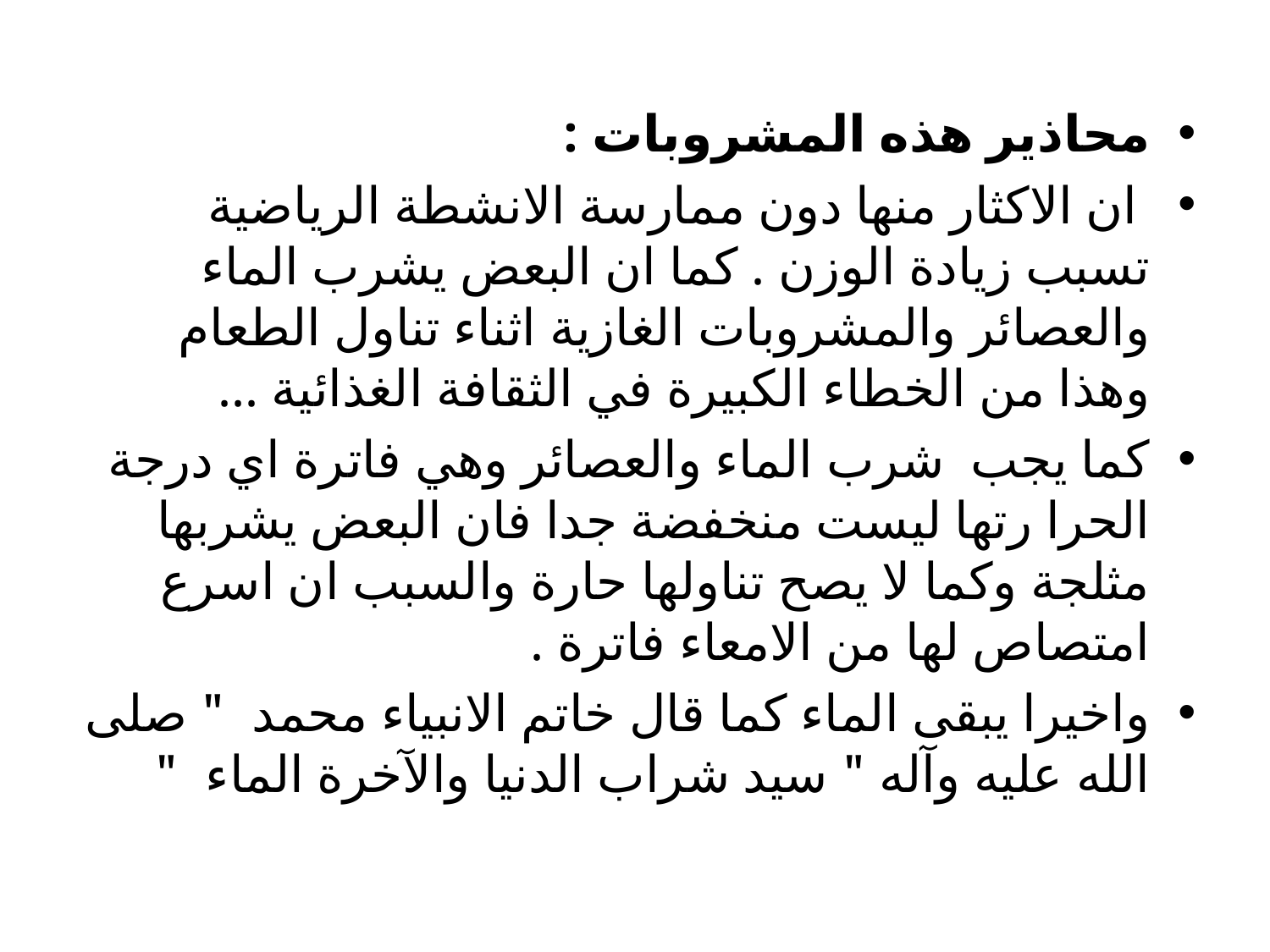

محاذير هذه المشروبات :
 ان الاكثار منها دون ممارسة الانشطة الرياضية تسبب زيادة الوزن . كما ان البعض يشرب الماء والعصائر والمشروبات الغازية اثناء تناول الطعام وهذا من الخطاء الكبيرة في الثقافة الغذائية ...
كما يجب  شرب الماء والعصائر وهي فاترة اي درجة الحرا رتها ليست منخفضة جدا فان البعض يشربها مثلجة وكما لا يصح تناولها حارة والسبب ان اسرع امتصاص لها من الامعاء فاترة .
واخيرا يبقى الماء كما قال خاتم الانبياء محمد  " صلى الله عليه وآله " سيد شراب الدنيا والآخرة الماء  "